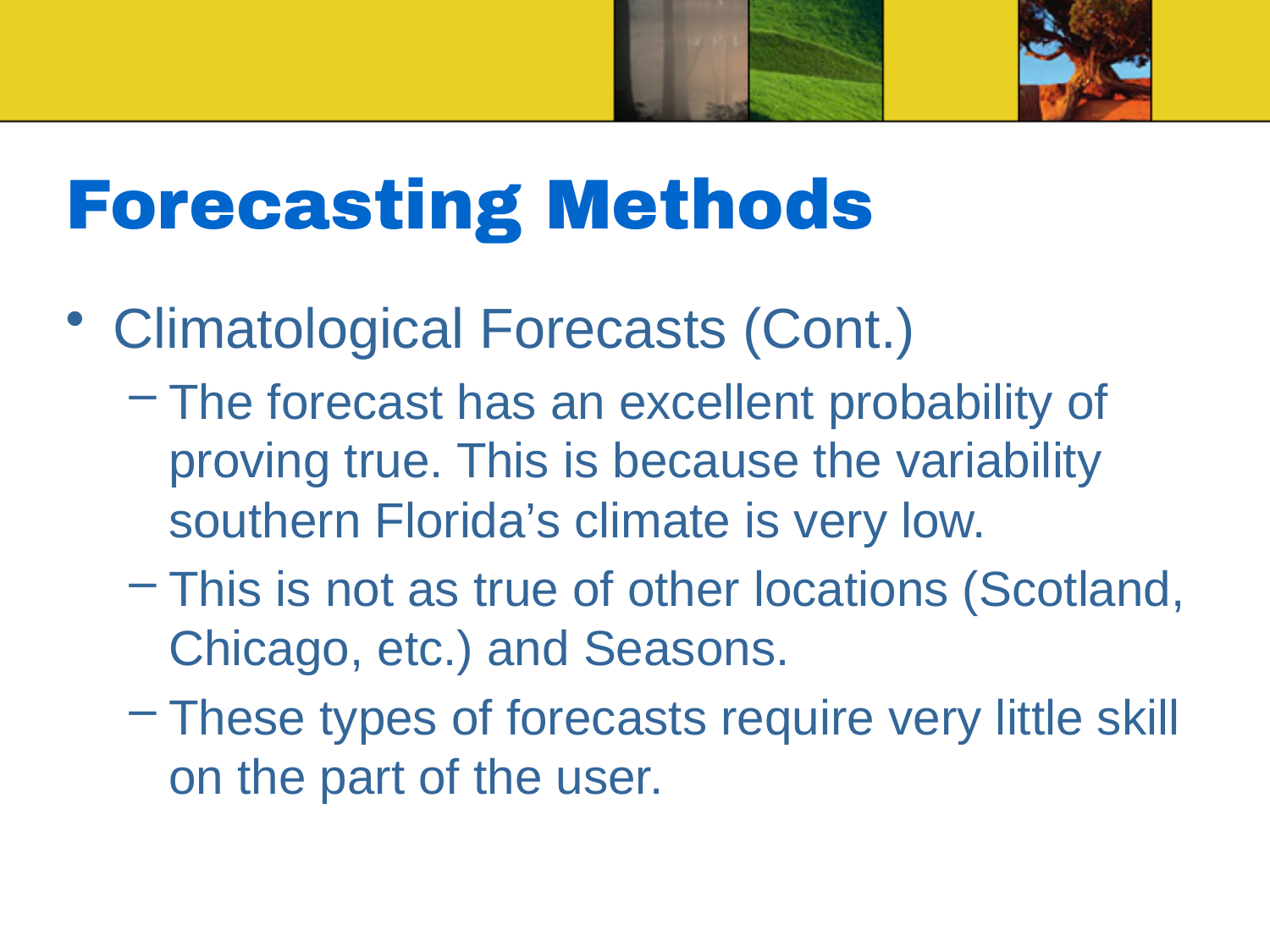

# Forecasting Methods
Climatological Forecasts (Cont.)
The forecast has an excellent probability of proving true. This is because the variability southern Florida’s climate is very low.
This is not as true of other locations (Scotland, Chicago, etc.) and Seasons.
These types of forecasts require very little skill on the part of the user.